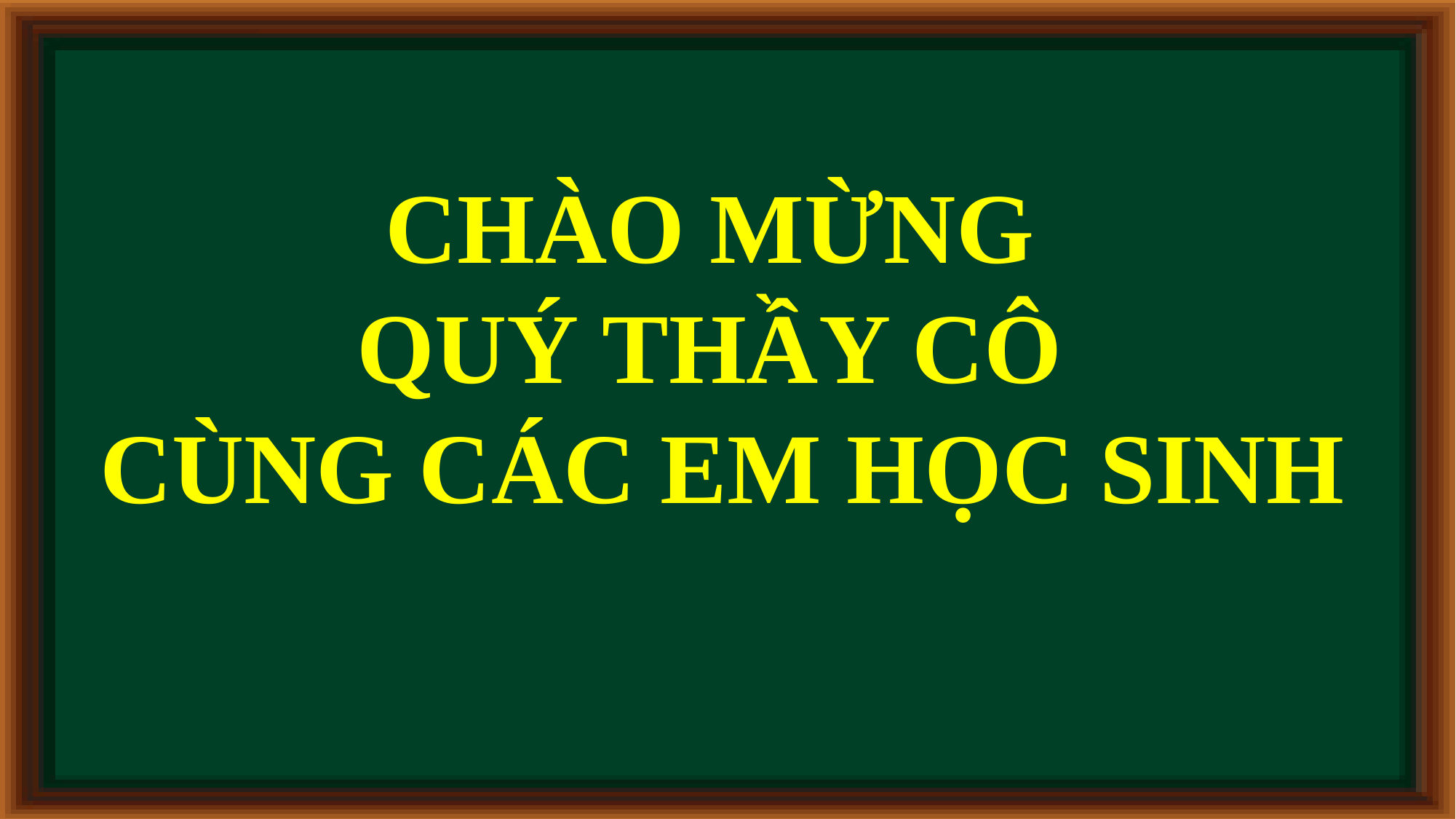

CHÀO MỪNG
QUÝ THẦY CÔ
CÙNG CÁC EM HỌC SINH